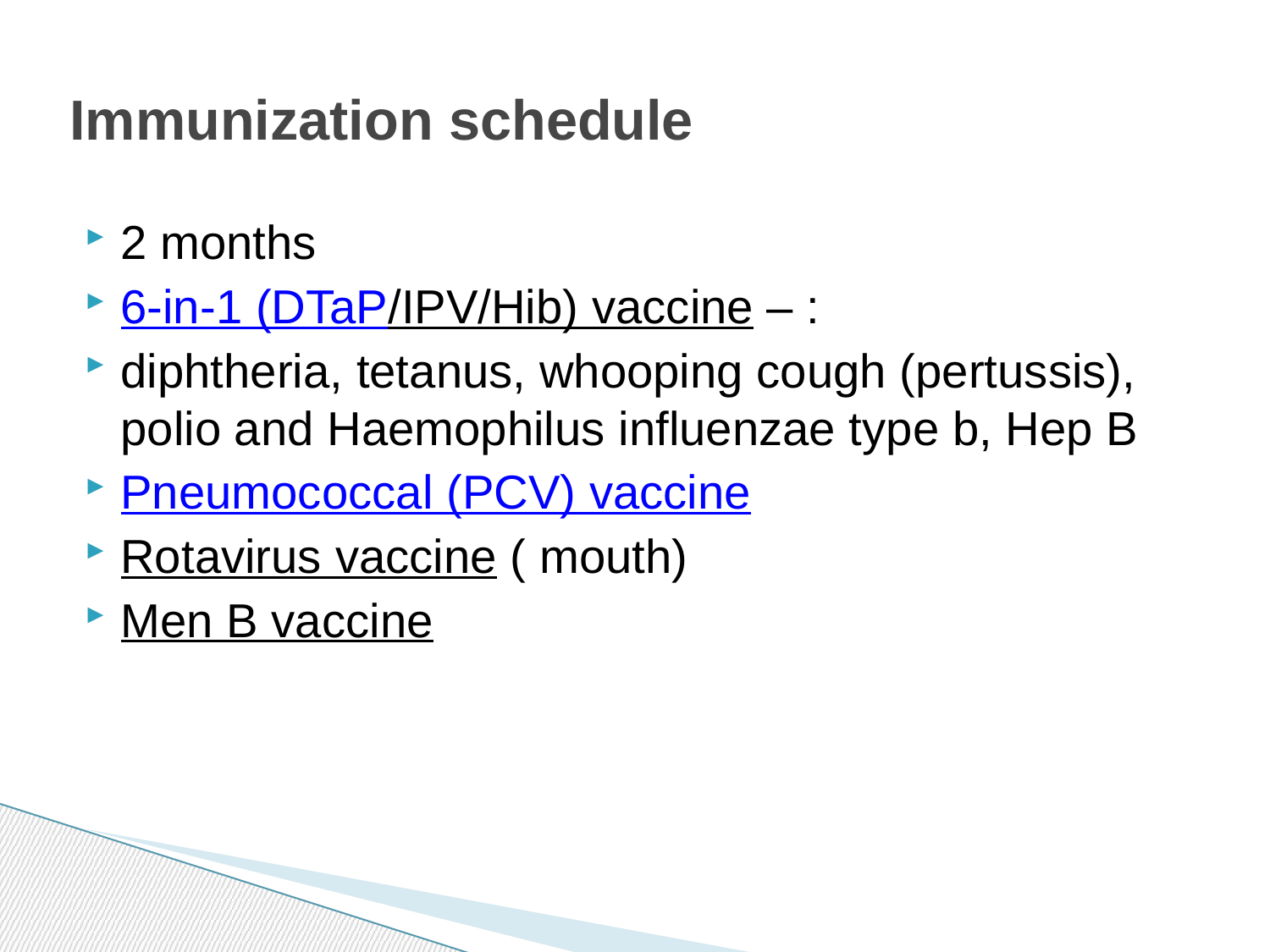

# Immunization schedule
2 months
6-in-1 (DTaP/IPV/Hib) vaccine – :
diphtheria, tetanus, whooping cough (pertussis), polio and Haemophilus influenzae type b, Hep B
Pneumococcal (PCV) vaccine
Rotavirus vaccine ( mouth)
Men B vaccine